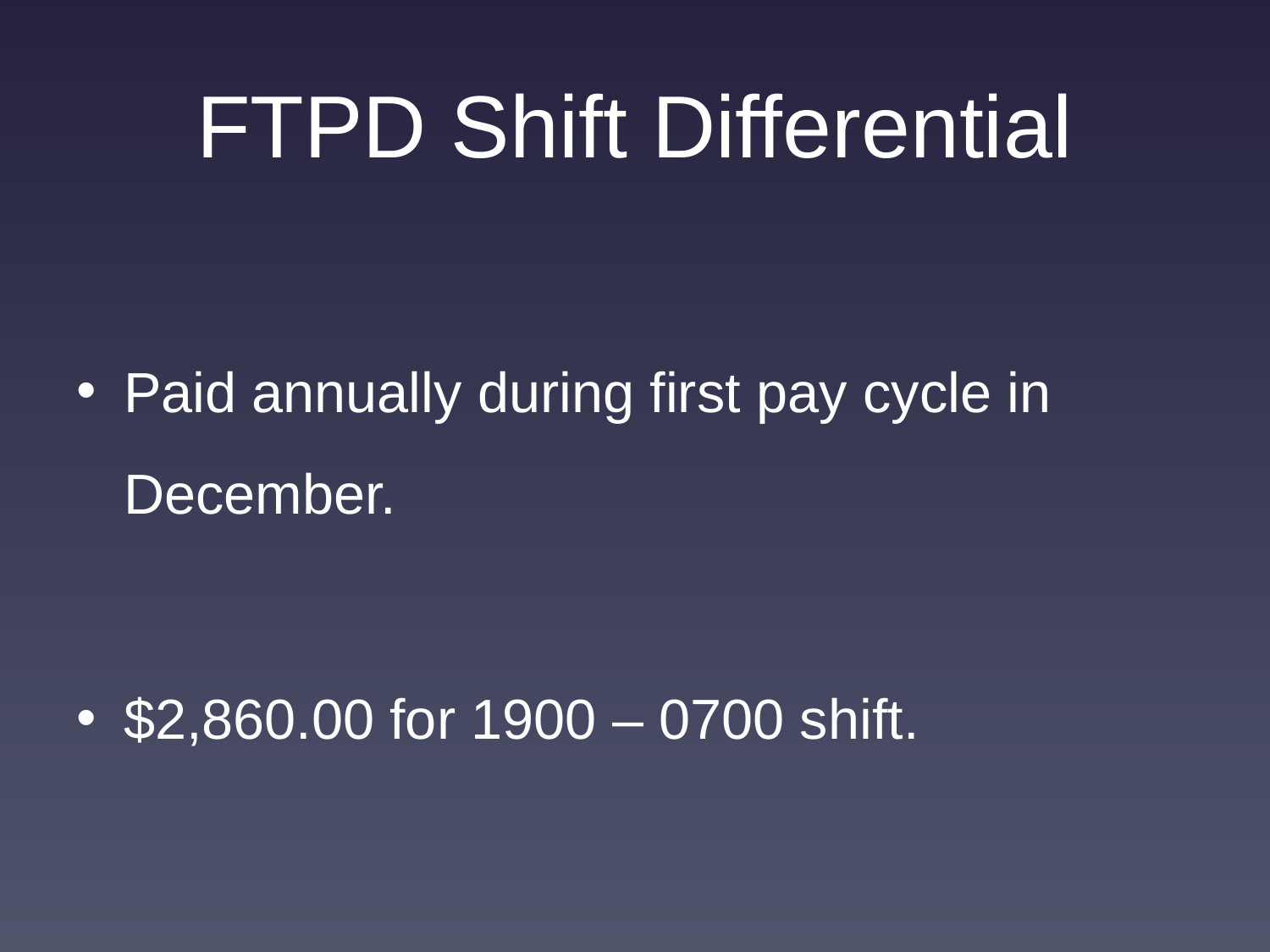

# FTPD Shift Differential
Paid annually during first pay cycle in December.

$2,860.00 for 1900 – 0700 shift.